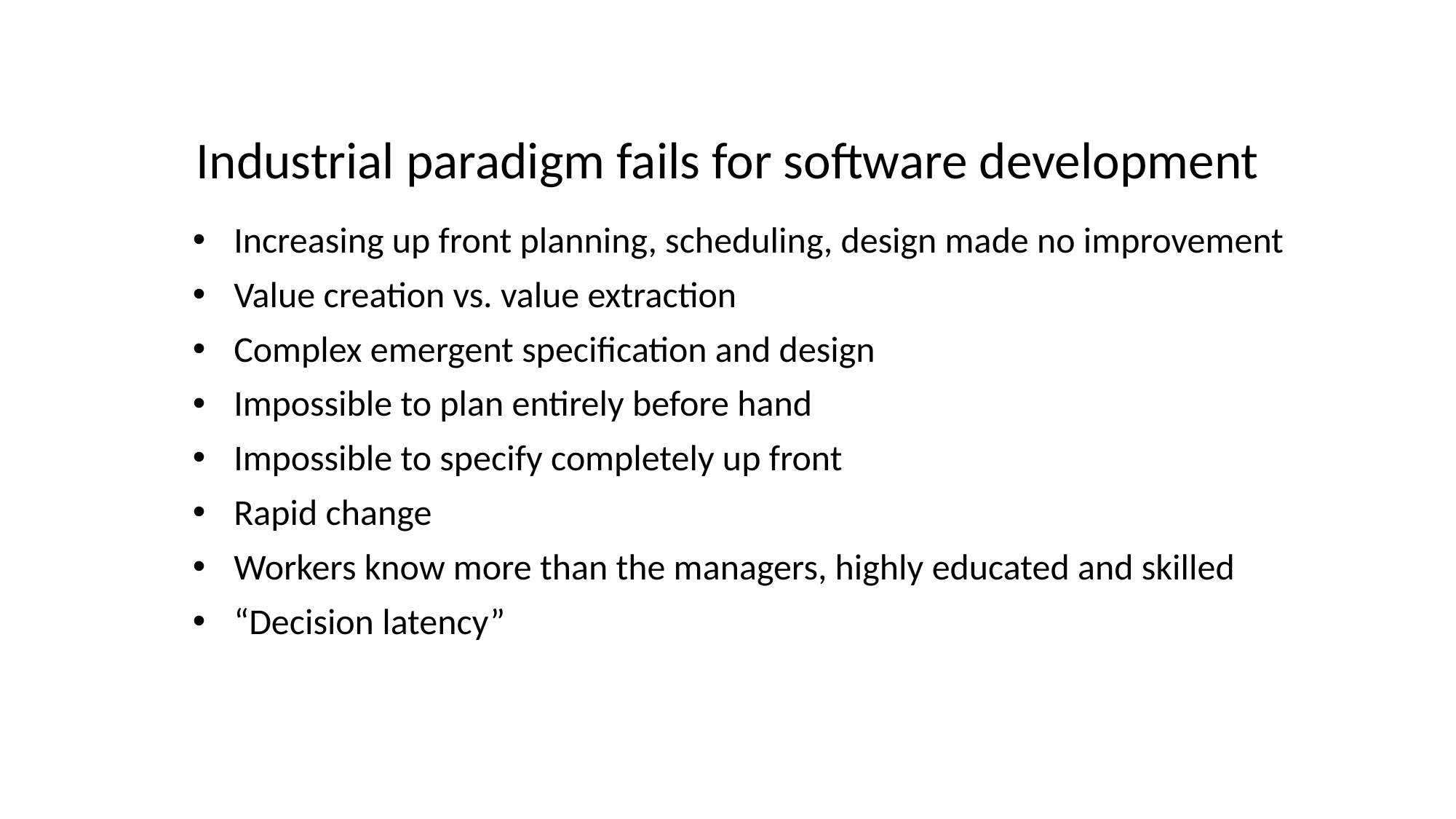

# Industrial paradigm fails for software development
Increasing up front planning, scheduling, design made no improvement
Value creation vs. value extraction
Complex emergent specification and design
Impossible to plan entirely before hand
Impossible to specify completely up front
Rapid change
Workers know more than the managers, highly educated and skilled
“Decision latency”